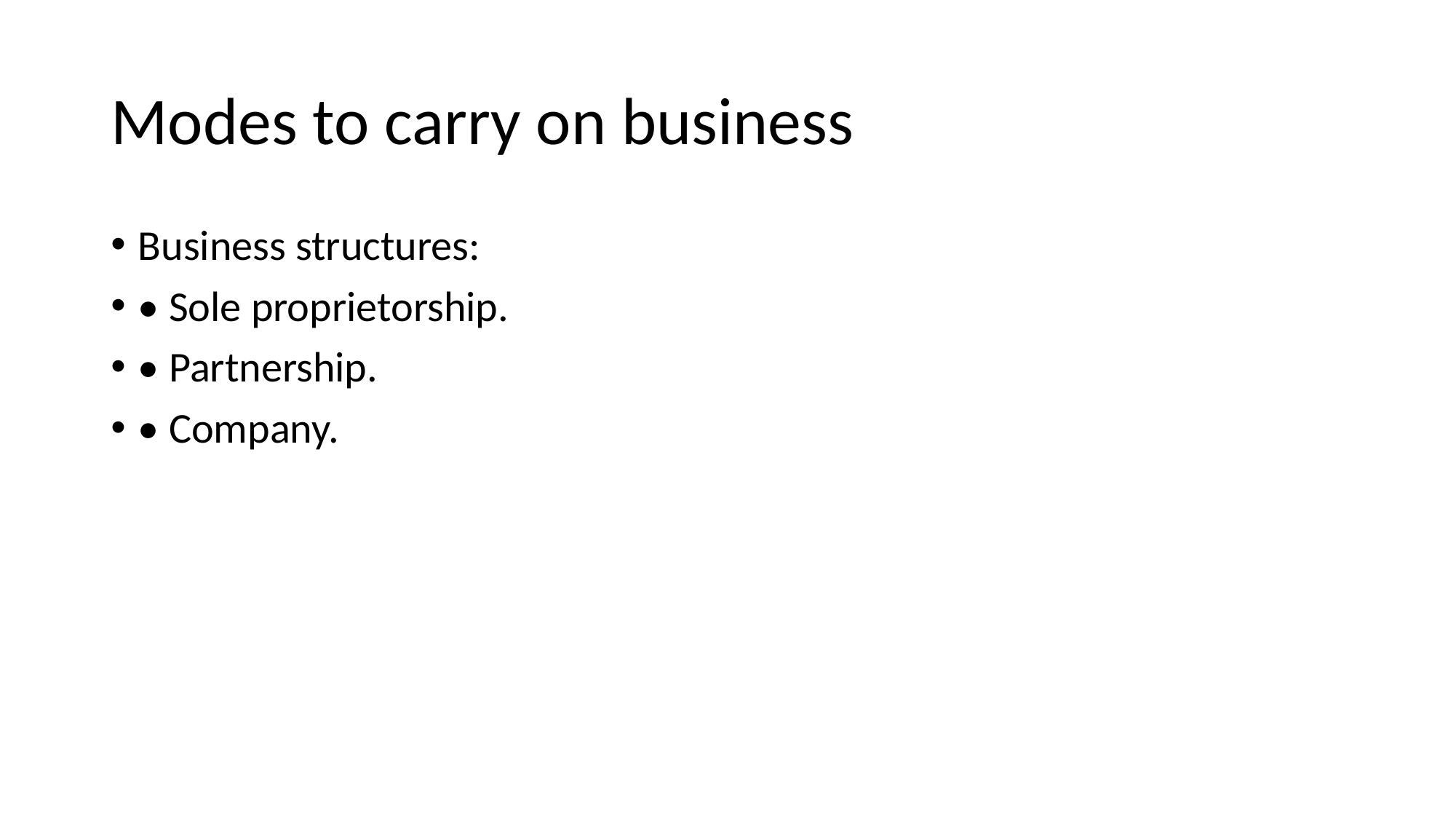

# Modes to carry on business
Business structures:
• Sole proprietorship.
• Partnership.
• Company.